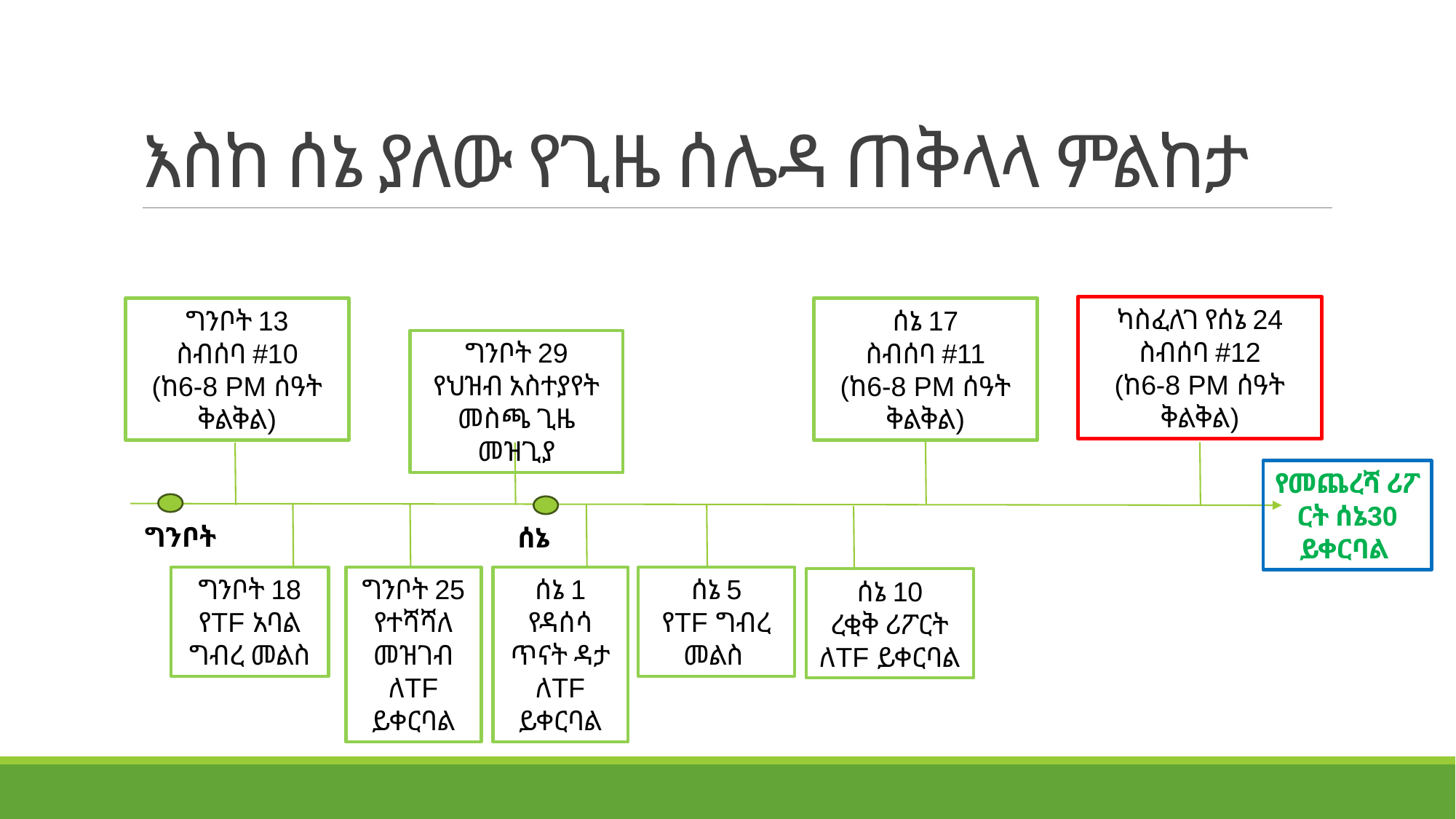

# እስከ ሰኔ ያለው የጊዜ ሰሌዳ ጠቅላላ ምልከታ
ካስፈለገ የሰኔ 24
ስብሰባ #12
(ከ6-8 PM ሰዓት ቅልቅል)
ግንቦት 13
ስብሰባ #10
(ከ6-8 PM ሰዓት ቅልቅል)
ሰኔ 17
ስብሰባ #11
(ከ6-8 PM ሰዓት ቅልቅል)
ግንቦት 29
የህዝብ አስተያየት መስጫ ጊዜ መዝጊያ
የመጨረሻ ሪፖርት ሰኔ30 ይቀርባል

ግንቦት
ሰኔ
ሰኔ 1
የዳሰሳ ጥናት ዳታ ለTF ይቀርባል
ሰኔ 5
የTF ግብረ መልስ
ግንቦት 25
የተሻሻለ መዝገብ ለTF ይቀርባል
ግንቦት 18
የTF አባል ግብረ መልስ
ሰኔ 10
ረቂቅ ሪፖርት ለTF ይቀርባል